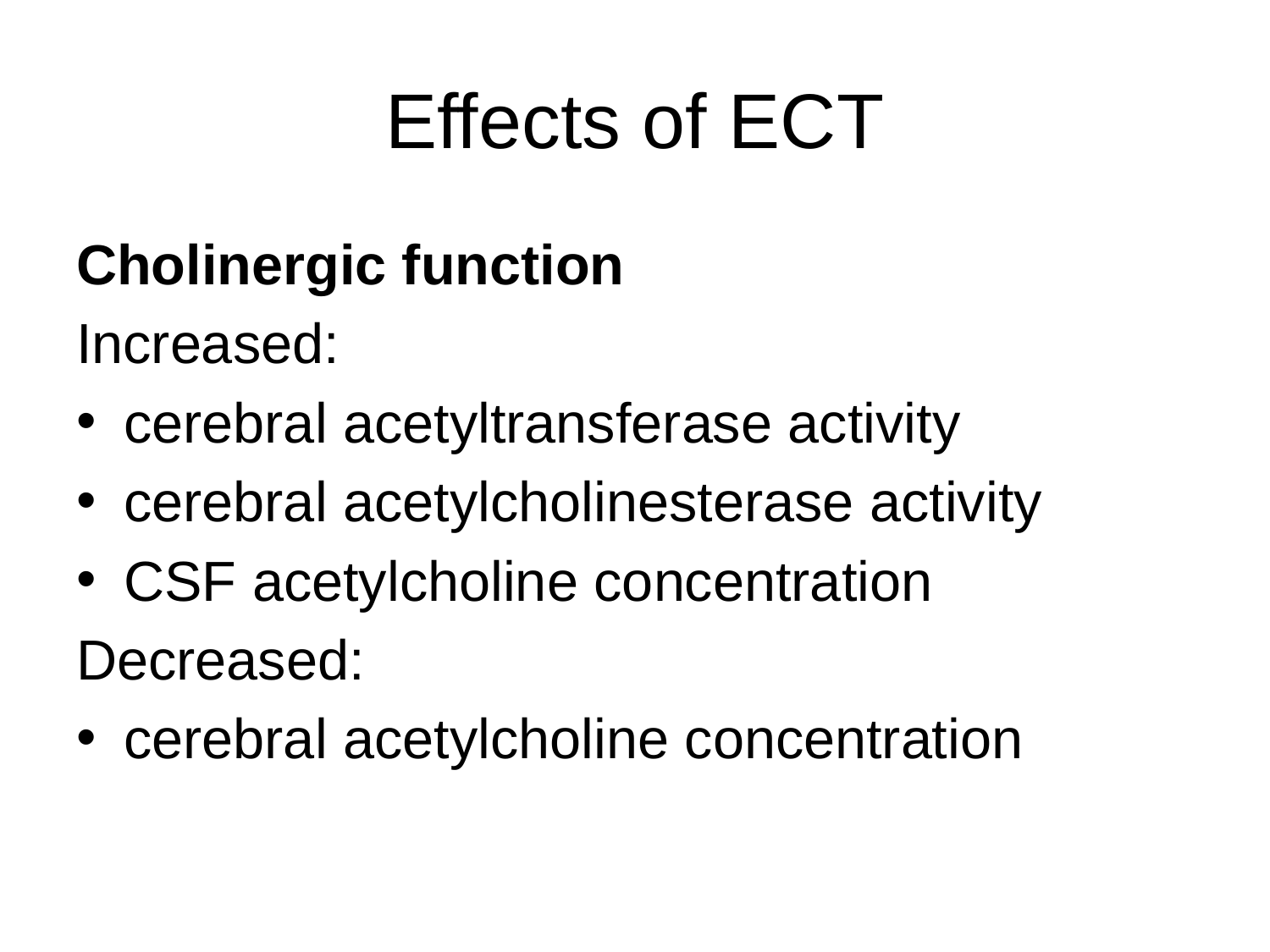

# Effects of ECT
Cholinergic function
Increased:
cerebral acetyltransferase activity
cerebral acetylcholinesterase activity
CSF acetylcholine concentration
Decreased:
cerebral acetylcholine concentration